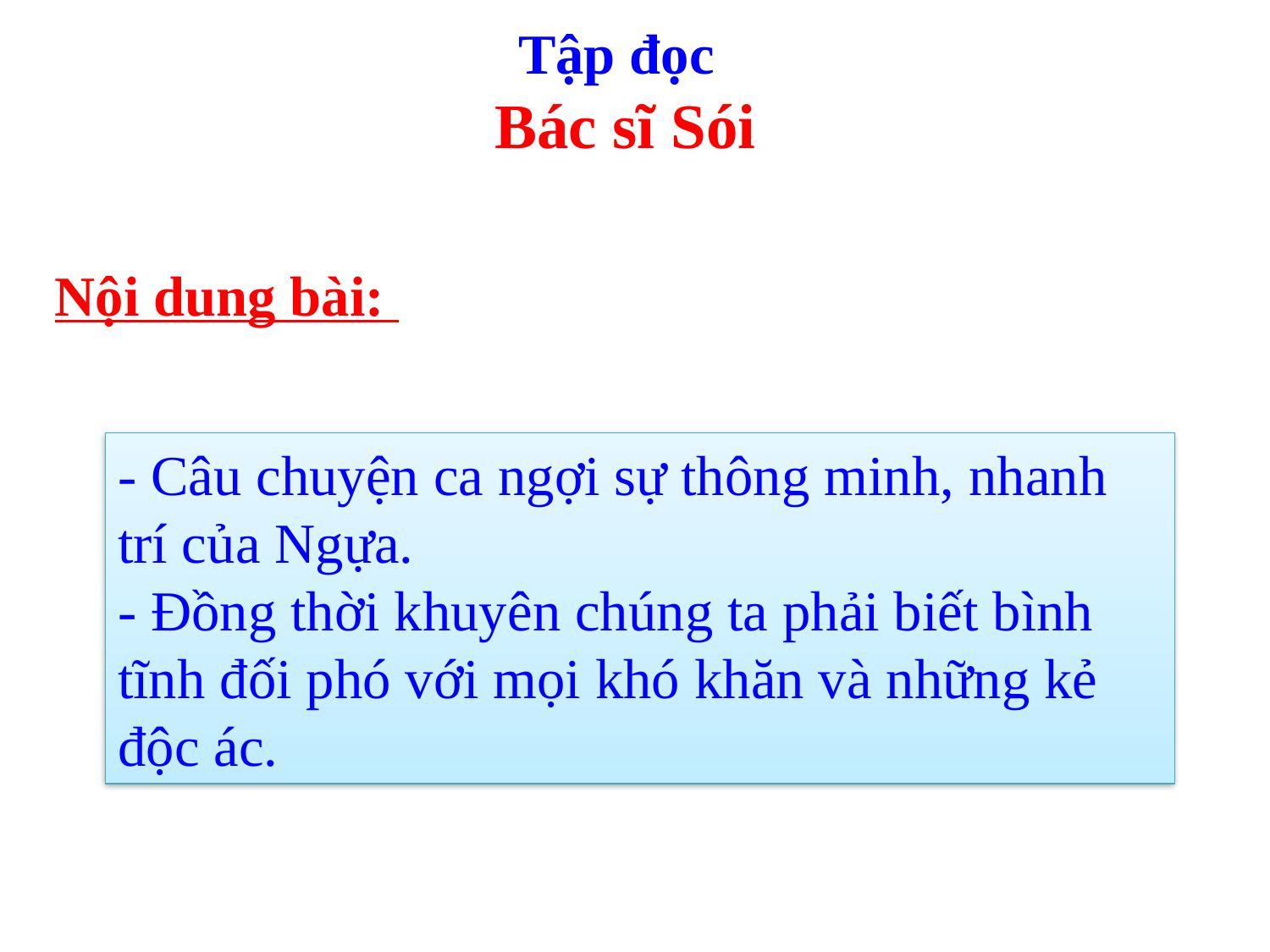

Tập đọc
   Bác sĩ Sói
Nội dung bài:
- Câu chuyện ca ngợi sự thông minh, nhanh trí của Ngựa.
- Đồng thời khuyên chúng ta phải biết bình tĩnh đối phó với mọi khó khăn và những kẻ độc ác.